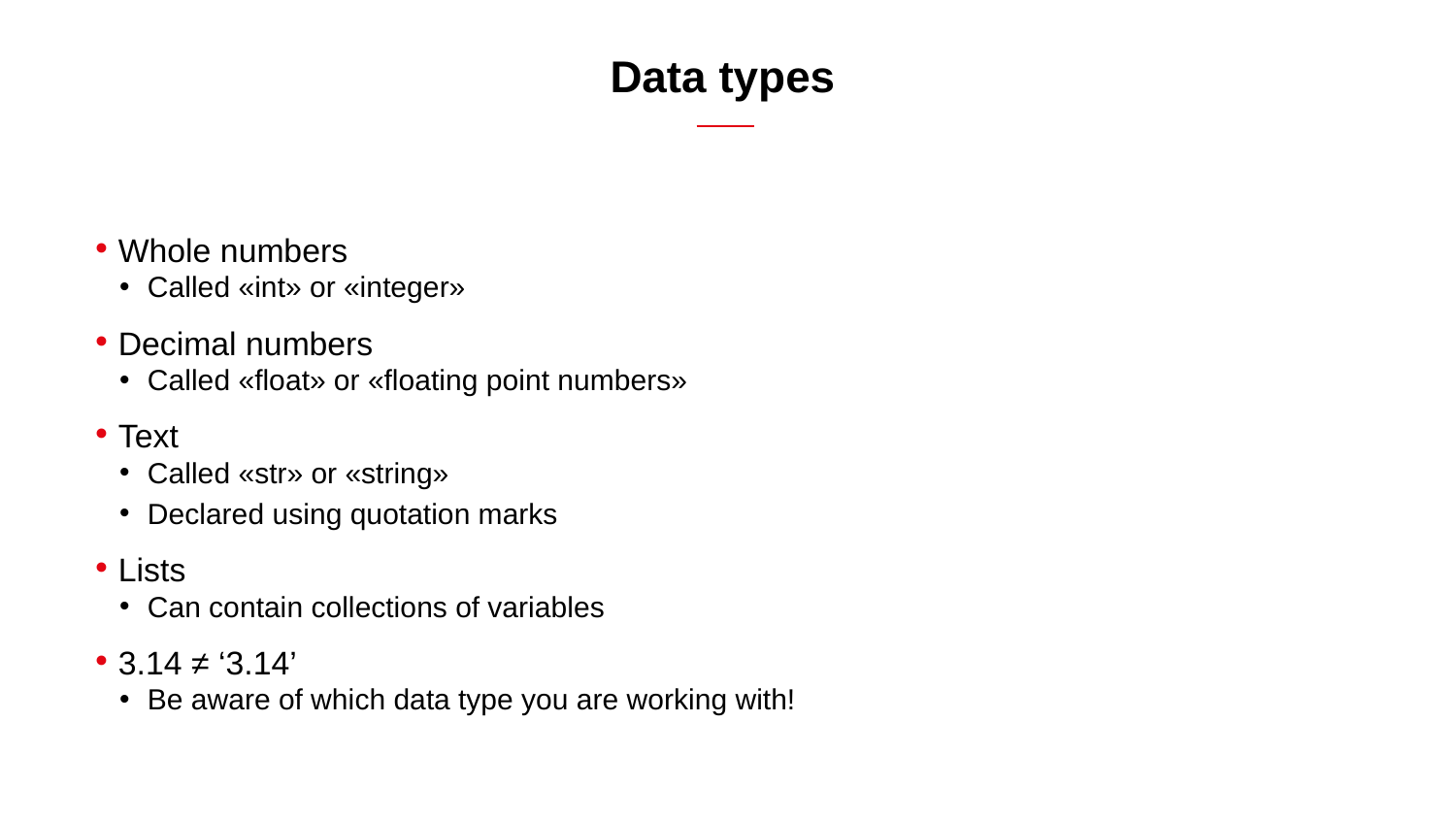

# Data types
Whole numbers
Called «int» or «integer»
Decimal numbers
Called «float» or «floating point numbers»
Text
Called «str» or «string»
Declared using quotation marks
Lists
Can contain collections of variables
3.14 ≠ ‘3.14’
Be aware of which data type you are working with!